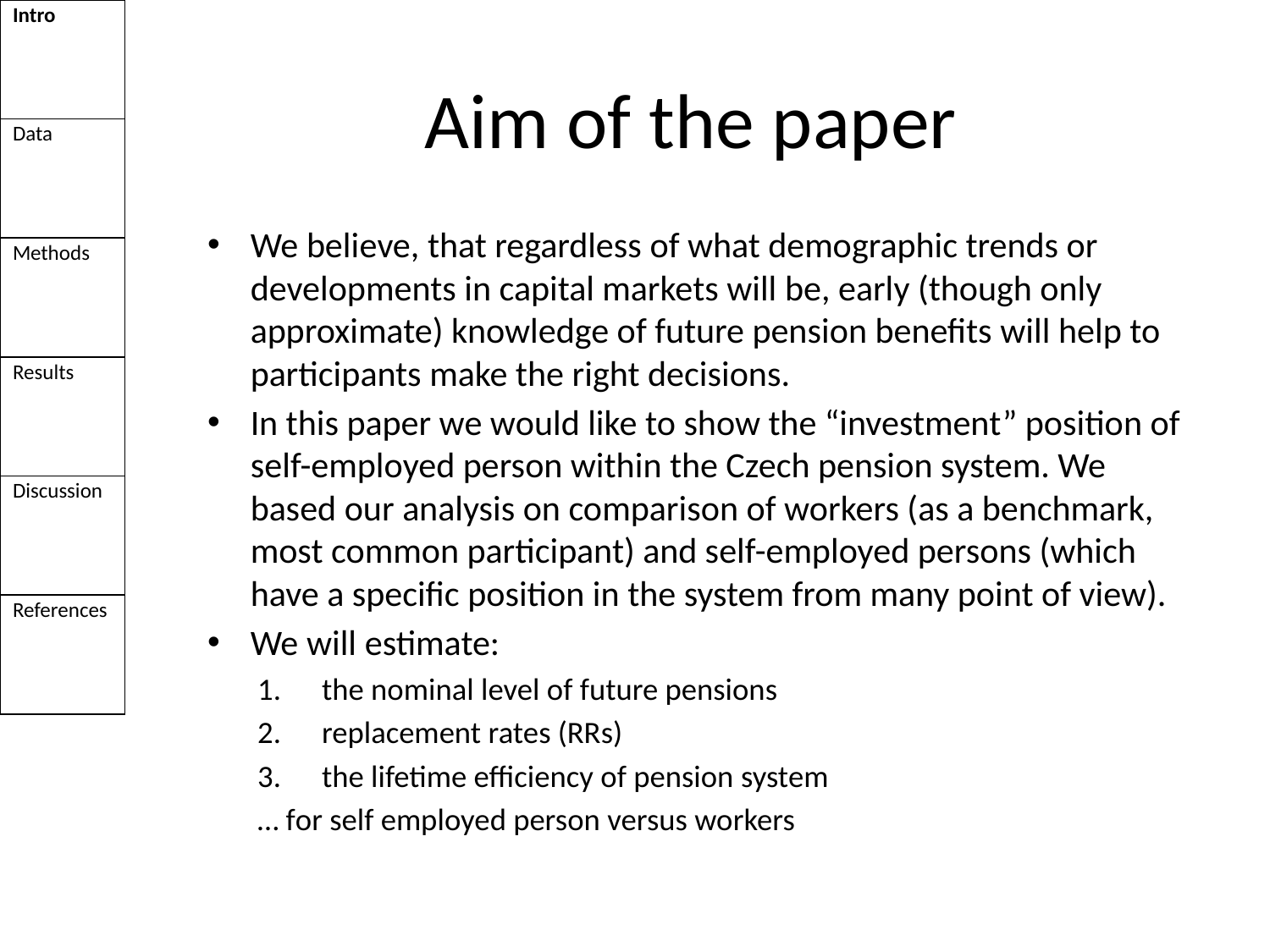

| Intro |
| --- |
| Data |
| Methods |
| Results |
| Discussion |
| References |
# Aim of the paper
We believe, that regardless of what demographic trends or developments in capital markets will be, early (though only approximate) knowledge of future pension benefits will help to participants make the right decisions.
In this paper we would like to show the “investment” position of self-employed person within the Czech pension system. We based our analysis on comparison of workers (as a benchmark, most common participant) and self-employed persons (which have a specific position in the system from many point of view).
We will estimate:
the nominal level of future pensions
replacement rates (RRs)
the lifetime efficiency of pension system
… for self employed person versus workers